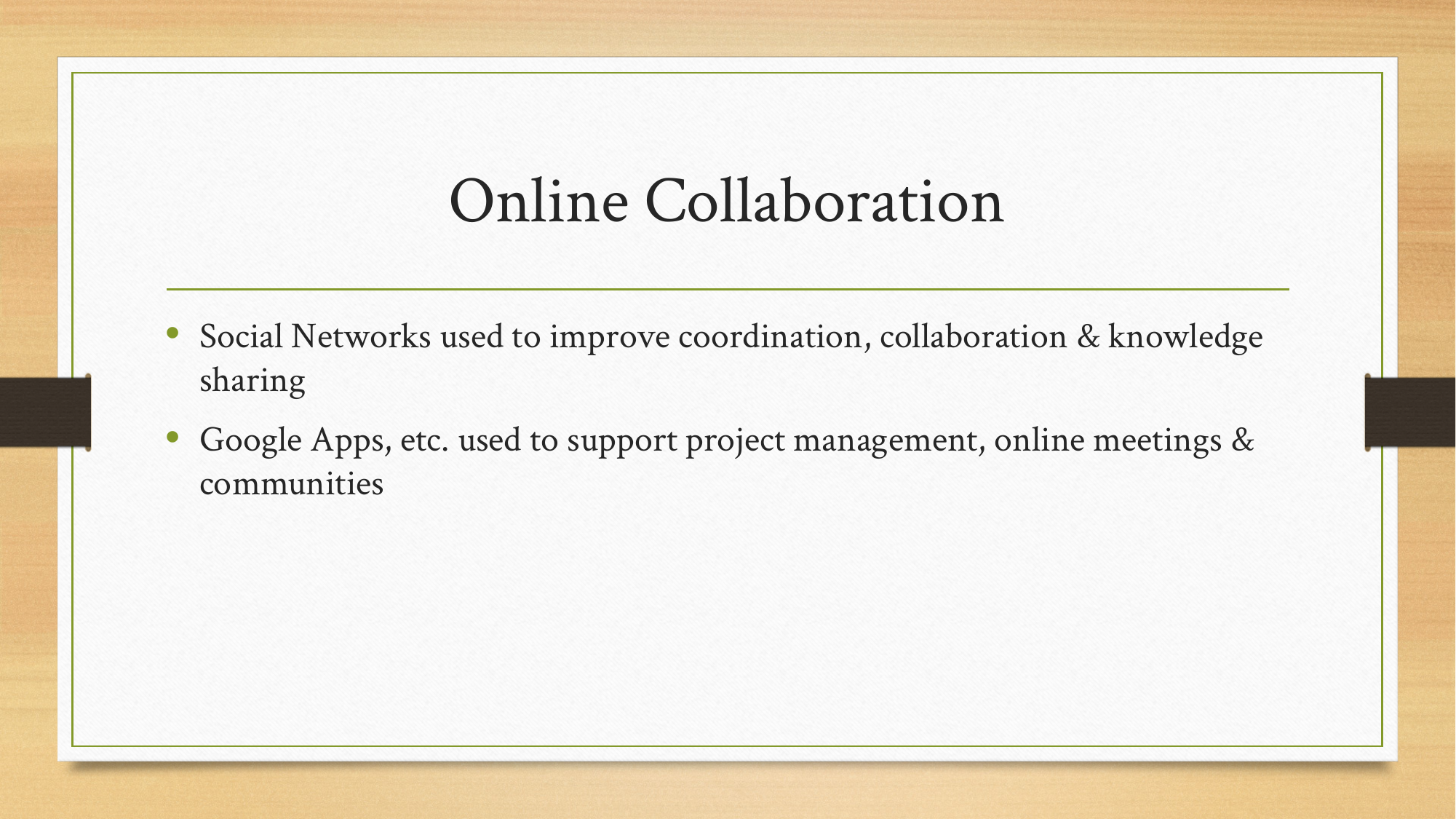

# Online Collaboration
Social Networks used to improve coordination, collaboration & knowledge sharing
Google Apps, etc. used to support project management, online meetings & communities